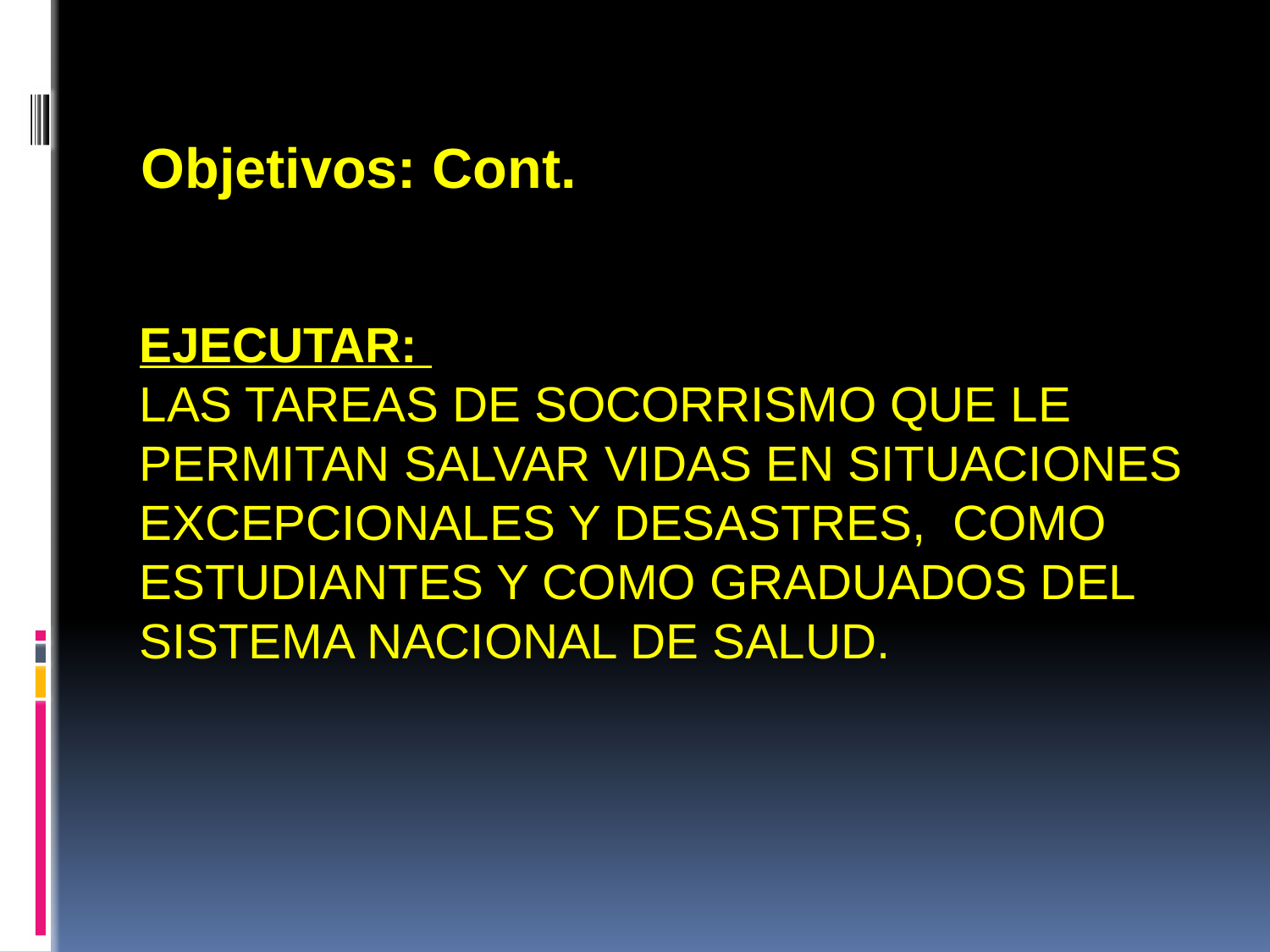

Objetivos: Cont.

# Ejecutar: las tareas de socorrismo que le permitan salvar vidas en situaciones excepcionales y desastres,  como estudiantes y como graduados del Sistema Nacional de Salud.